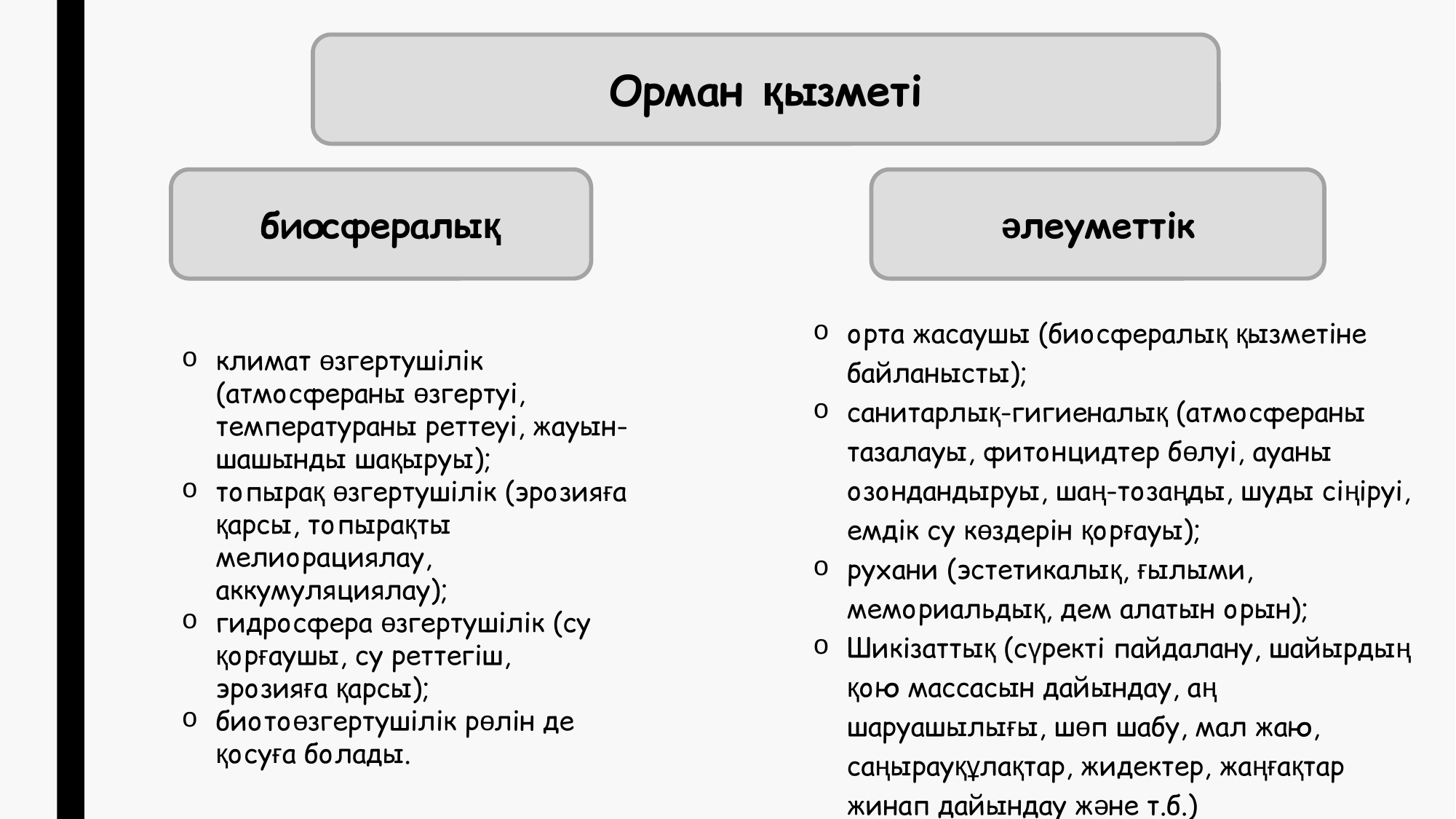

Орман қызметі
биосфералық
əлеуметтік
орта жасаушы (биосфералық қызметіне байланысты);
санитарлық-гигиеналық (атмосфераны тазалауы, фитонцидтер бөлуі, ауаны озондандыруы, шаң-тозаңды, шуды сіңіруі, емдік су көздерін қорғауы);
рухани (эстетикалық, ғылыми, мемориальдық, дем алатын орын);
Шикізаттық (сүректі пайдалану, шайырдың қою массасын дайындау, аң шаруашылығы, шөп шабу, мал жаю, саңырауқұлақтар, жидектер, жаңғақтар жинап дайындау жəне т.б.)
климат өзгертушілік (атмосфераны өзгертуі, температураны реттеуі, жауын-шашынды шақыруы);
топырақ өзгертушілік (эрозияға қарсы, топырақты мелиорациялау, аккумуляциялау);
гидросфера өзгертушілік (су қорғаушы, су реттегіш, эрозияға қарсы);
биотоөзгертушілік рөлін де қосуға болады.